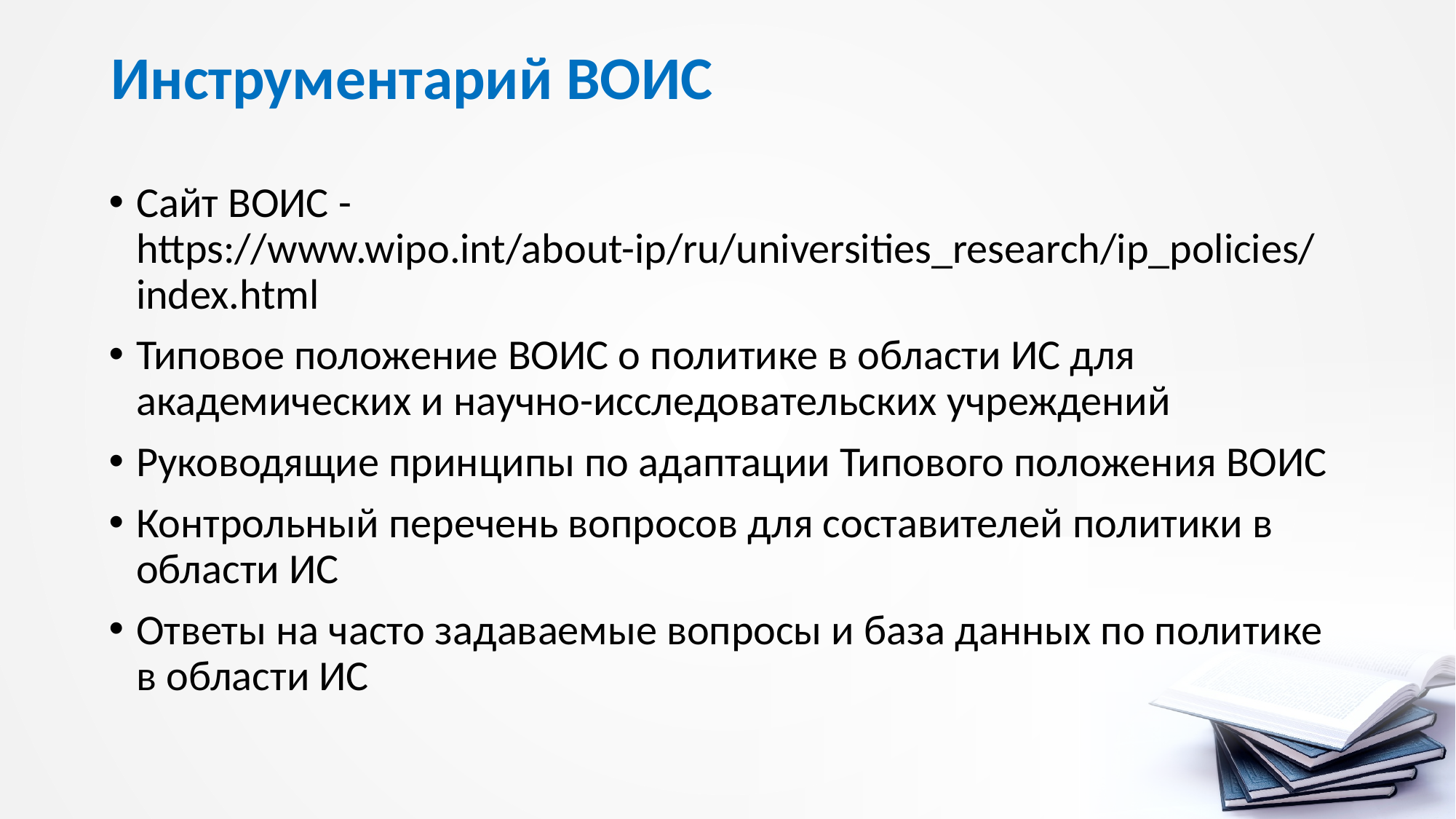

# Инструментарий ВОИС
Сайт ВОИС - https://www.wipo.int/about-ip/ru/universities_research/ip_policies/index.html
Типовое положение ВОИС о политике в области ИС для академических и научно-исследовательских учреждений
Руководящие принципы по адаптации Типового положения ВОИС
Контрольный перечень вопросов для составителей политики в области ИС
Ответы на часто задаваемые вопросы и база данных по политике в области ИС